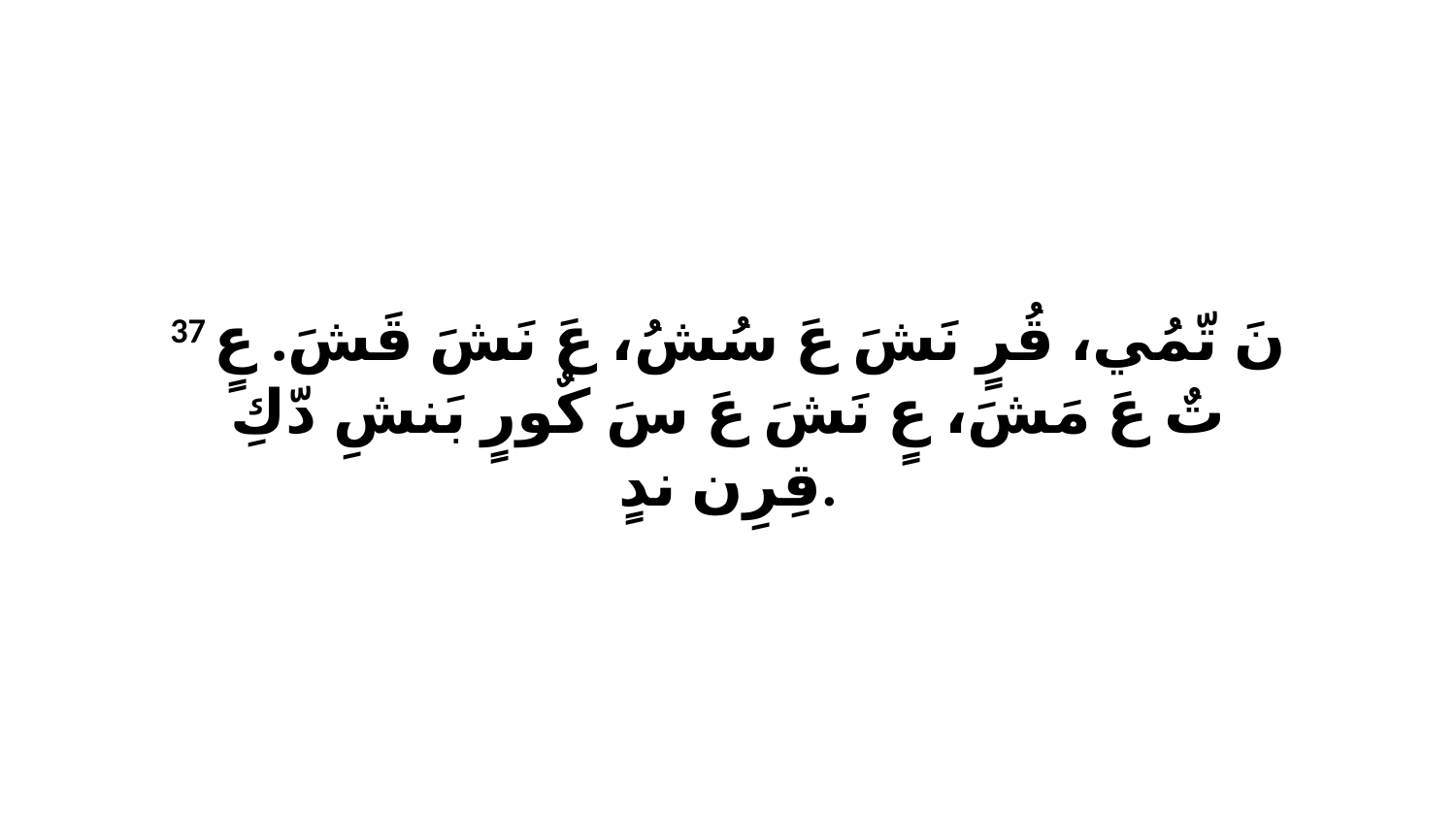

37 نَ تّمُي، قُرٍ نَشَ عَ سُشُ، عَ نَشَ قَشَ. عٍ تٌ عَ مَشَ، عٍ نَشَ عَ سَ كٌورٍ بَنشِ دّكِ قِرِن ندٍ.